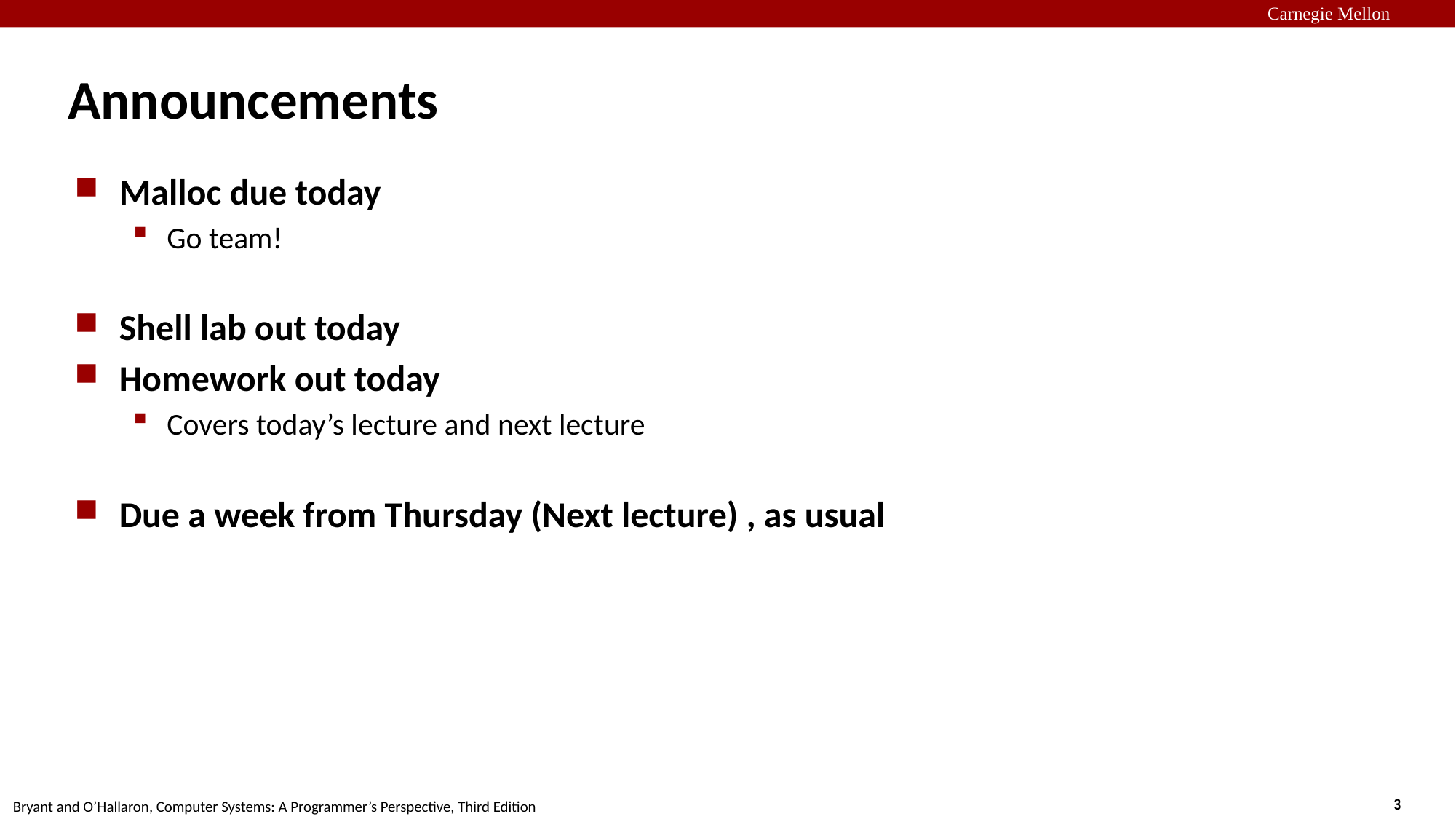

# Announcements
Malloc due today
Go team!

Shell lab out today
Homework out today
Covers today’s lecture and next lecture

Due a week from Thursday (Next lecture) , as usual